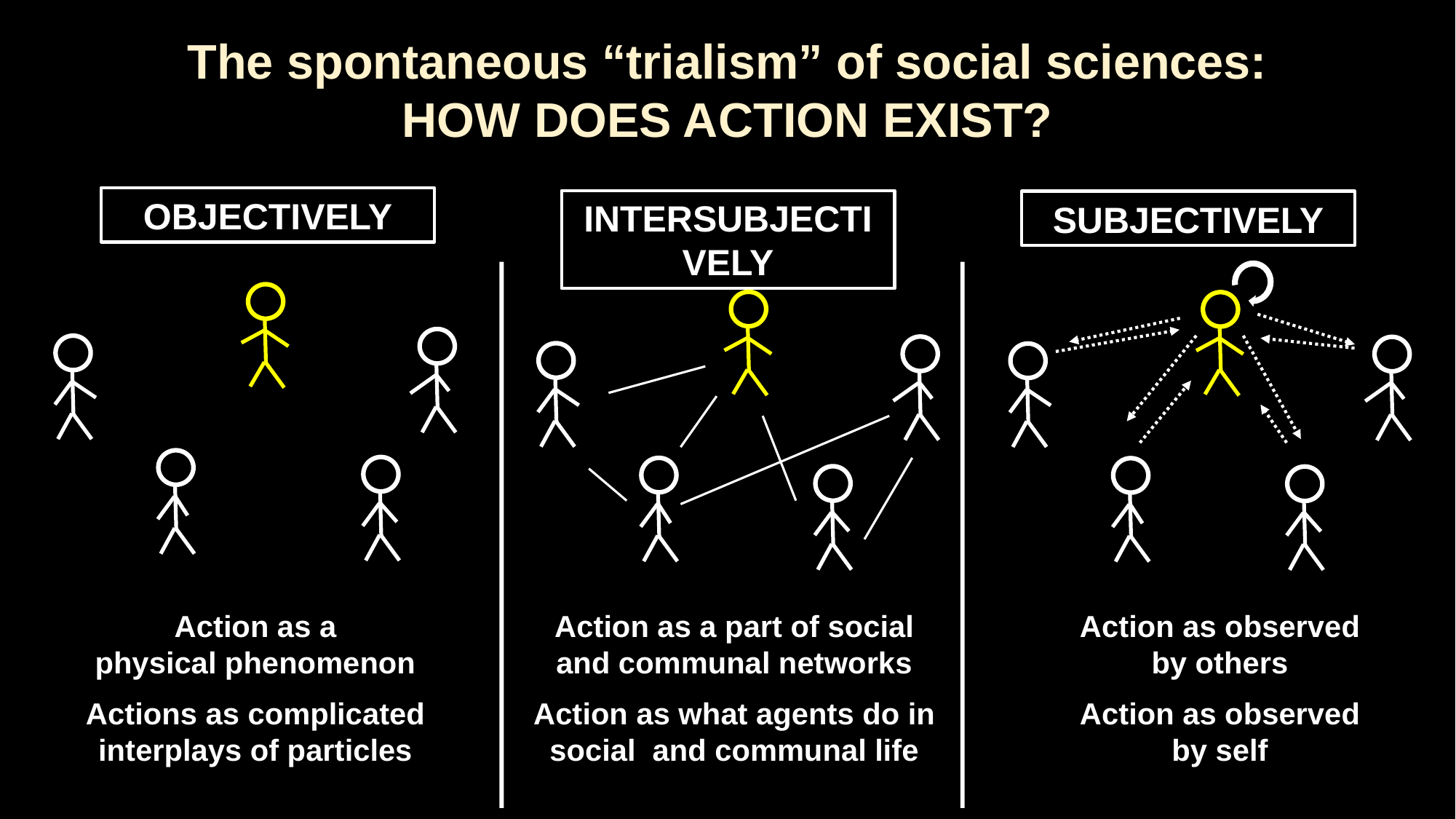

The spontaneous “trialism” of social sciences:
how does action exist?
Objectively
Intersubjectively
Subjectively

Action as a
physical phenomenon

Actions as complicated interplays of particles
Action as a part of social and communal networks

Action as what agents do in social  and communal life
Action as observed
by others

Action as observed
by self